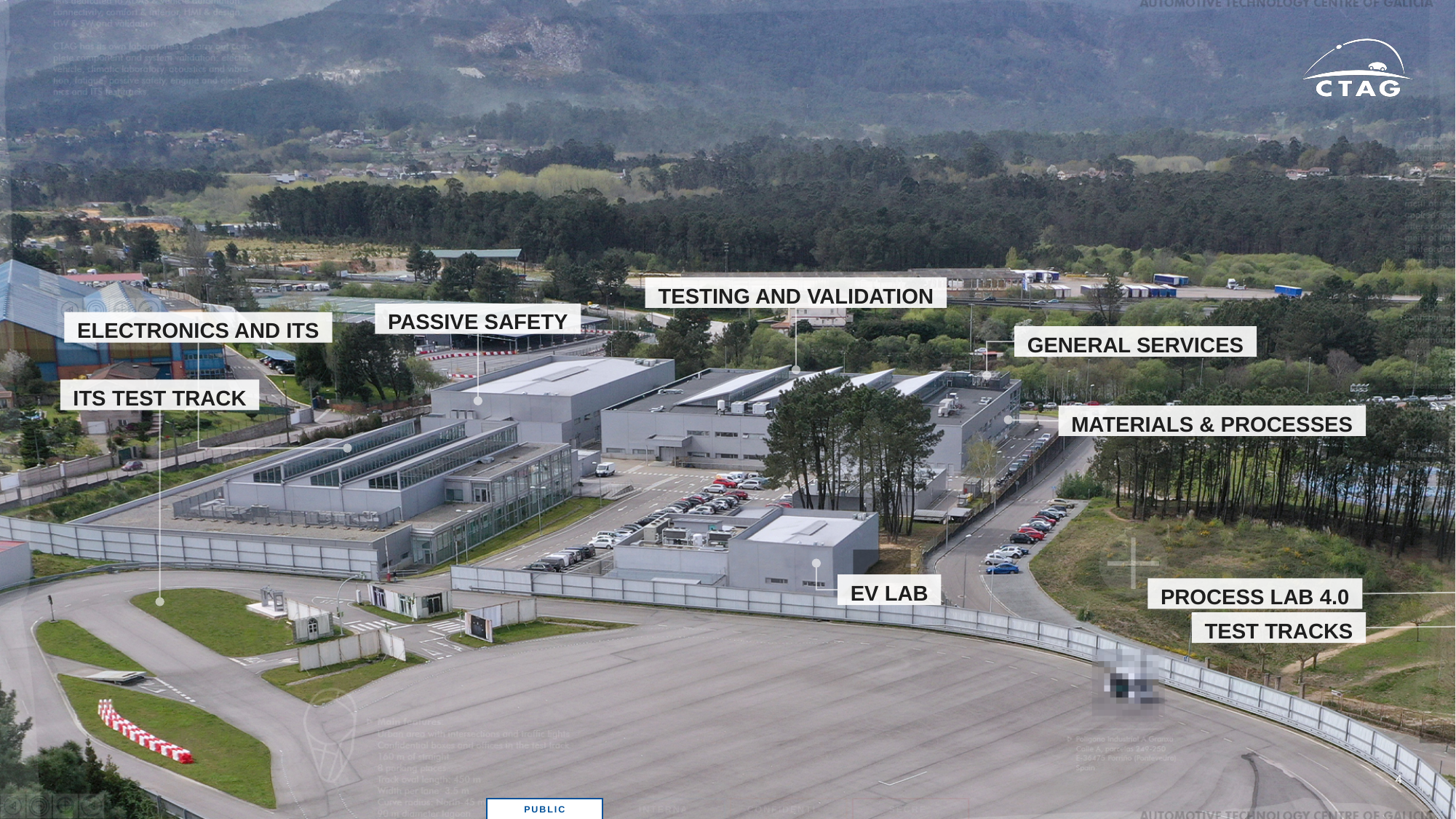

TESTING AND VALIDATION
PASSIVE SAFETY
ELECTRONICS AND ITS
GENERAL SERVICES
ITS TEST TRACK
MATERIALS & PROCESSES

EV LAB
PROCESS LAB 4.0
TEST TRACKS
4